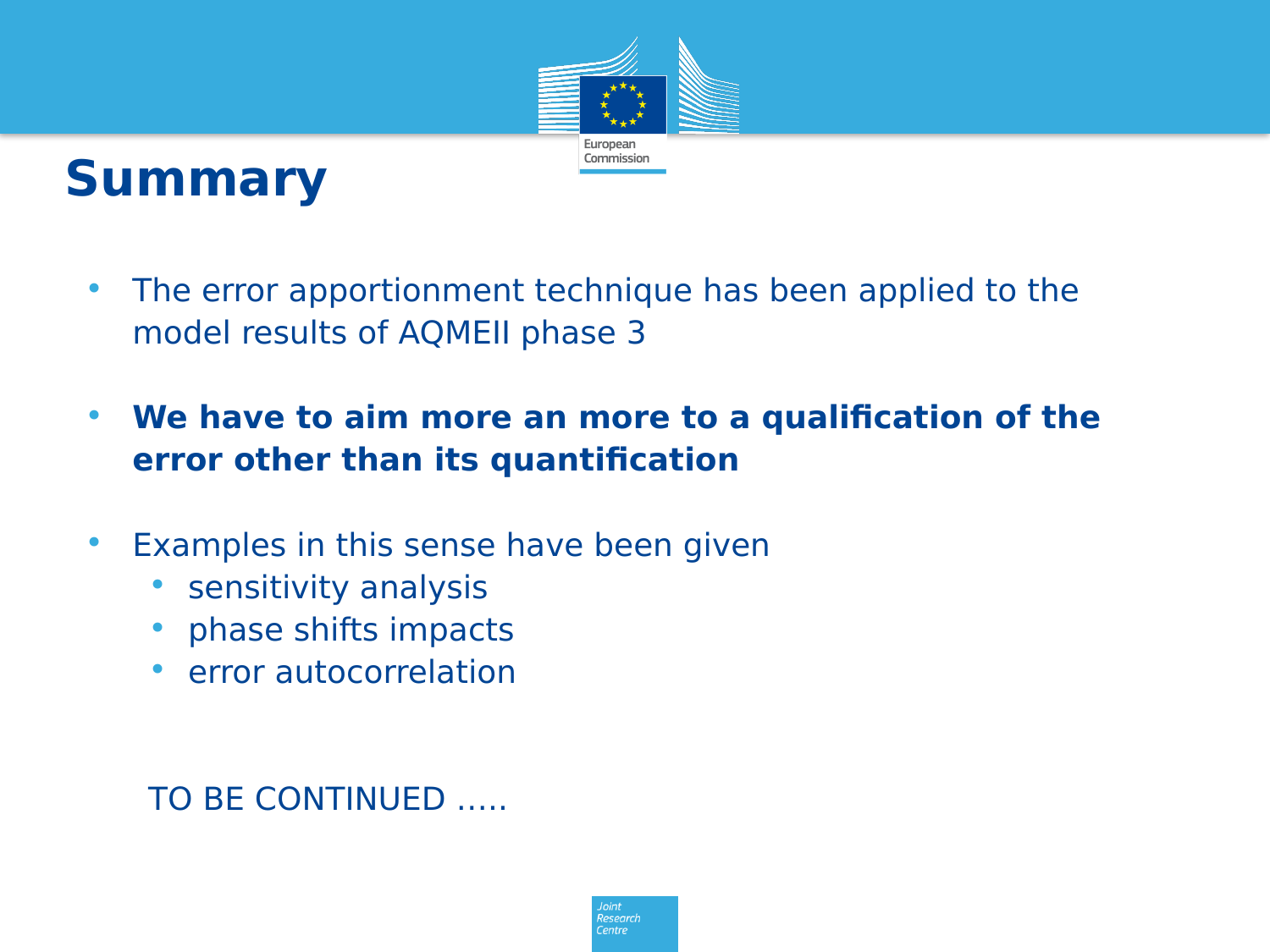

Summary
The error apportionment technique has been applied to the model results of AQMEII phase 3

We have to aim more an more to a qualification of the error other than its quantification

Examples in this sense have been given
sensitivity analysis
phase shifts impacts
error autocorrelation

TO BE CONTINUED …..